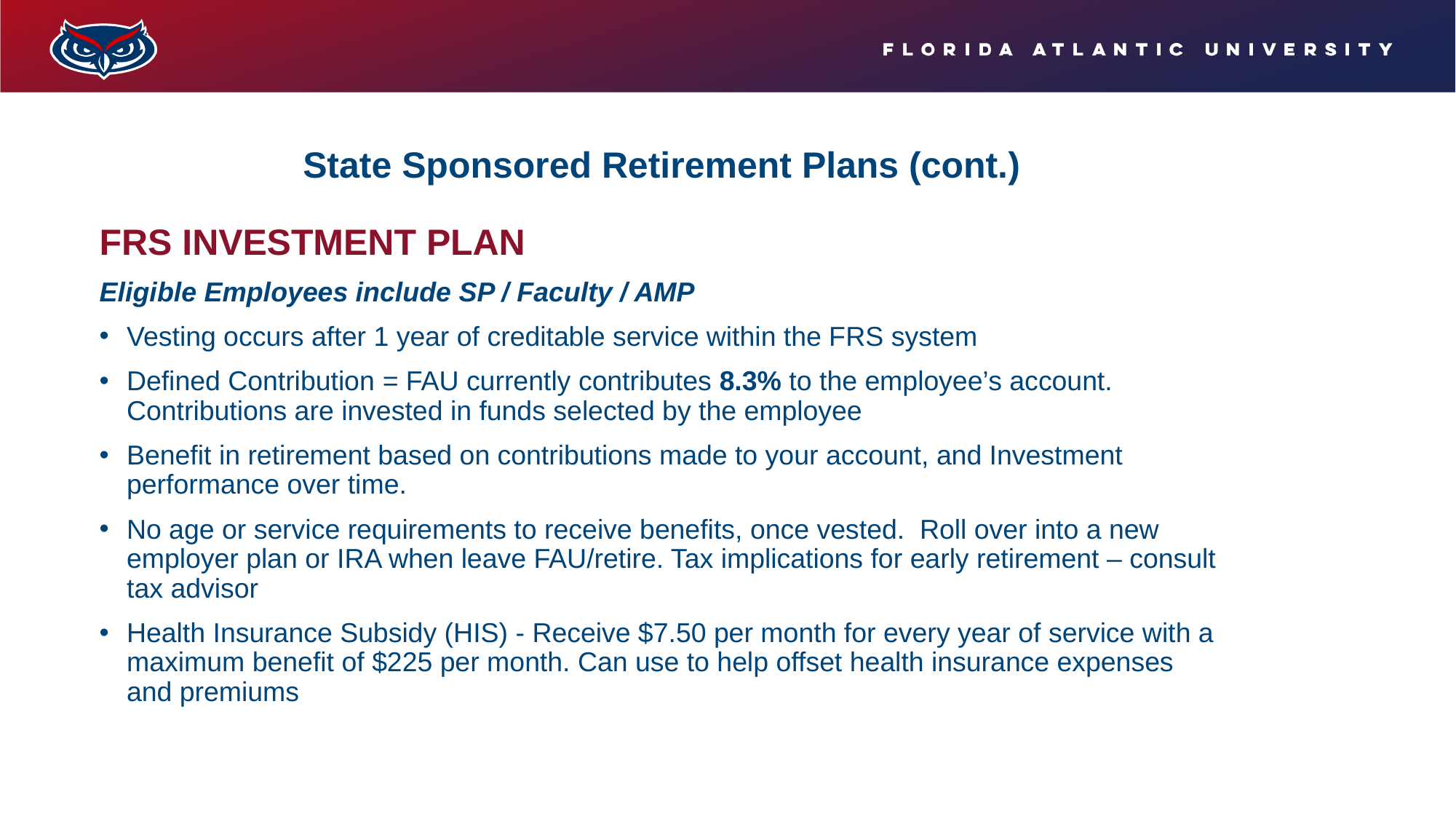

# State Sponsored Retirement Plans (cont.)
FRS INVESTMENT PLAN
Eligible Employees include SP / Faculty / AMP
Vesting occurs after 1 year of creditable service within the FRS system
Defined Contribution = FAU currently contributes 8.3% to the employee’s account. Contributions are invested in funds selected by the employee
Benefit in retirement based on contributions made to your account, and Investment  performance over time.
No age or service requirements to receive benefits, once vested.  Roll over into a new employer plan or IRA when leave FAU/retire. Tax implications for early retirement – consult tax advisor
Health Insurance Subsidy (HIS) - Receive $7.50 per month for every year of service with a maximum benefit of $225 per month. Can use to help offset health insurance expenses and premiums